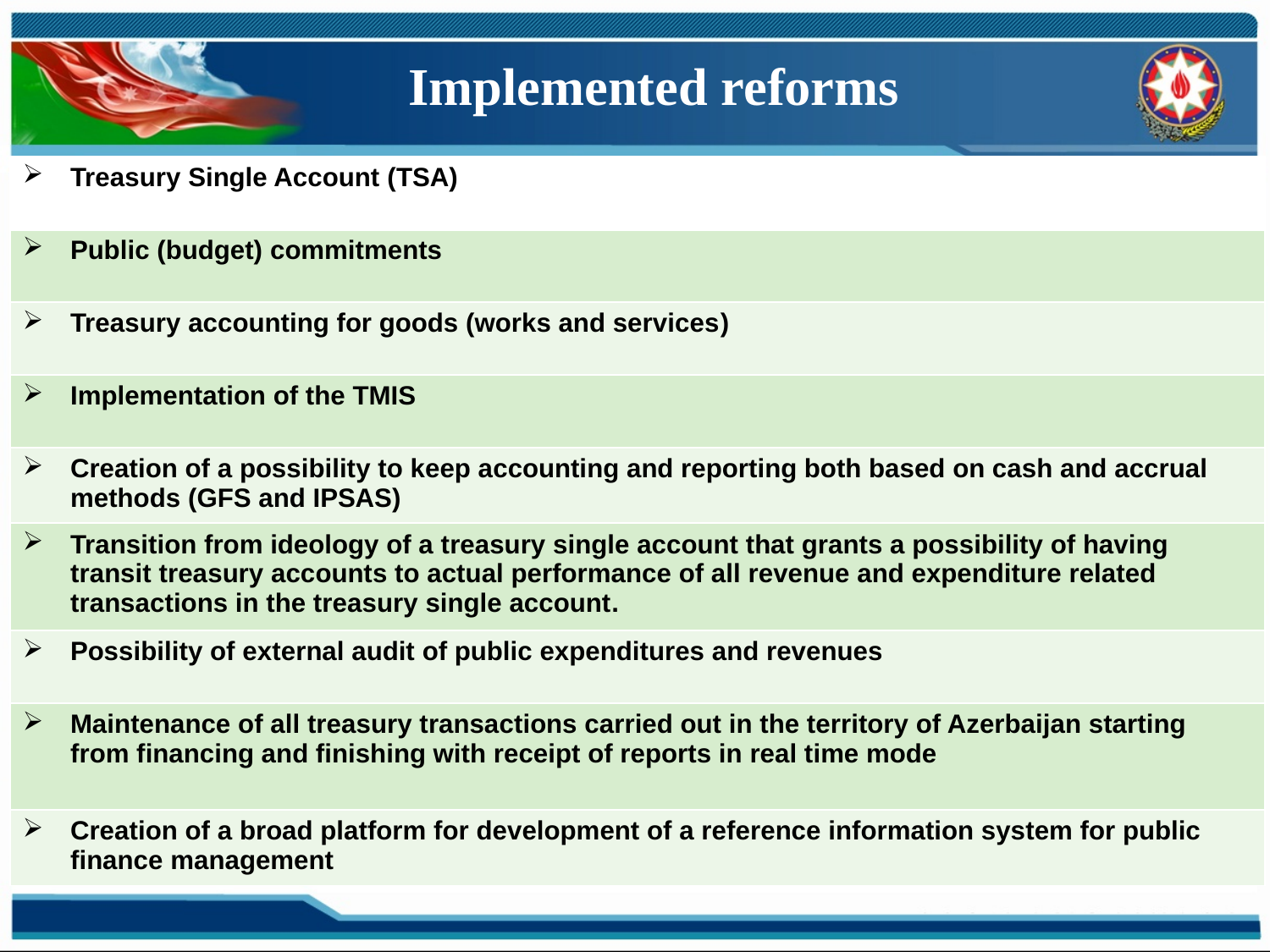

Implemented reforms
| Treasury Single Account (TSA) |
| --- |
| Public (budget) commitments |
| Treasury accounting for goods (works and services) |
| Implementation of the TMIS |
| Creation of a possibility to keep accounting and reporting both based on cash and accrual methods (GFS and IPSAS) |
| Transition from ideology of a treasury single account that grants a possibility of having transit treasury accounts to actual performance of all revenue and expenditure related transactions in the treasury single account. |
| Possibility of external audit of public expenditures and revenues |
| Maintenance of all treasury transactions carried out in the territory of Azerbaijan starting from financing and finishing with receipt of reports in real time mode |
| Creation of a broad platform for development of a reference information system for public finance management |